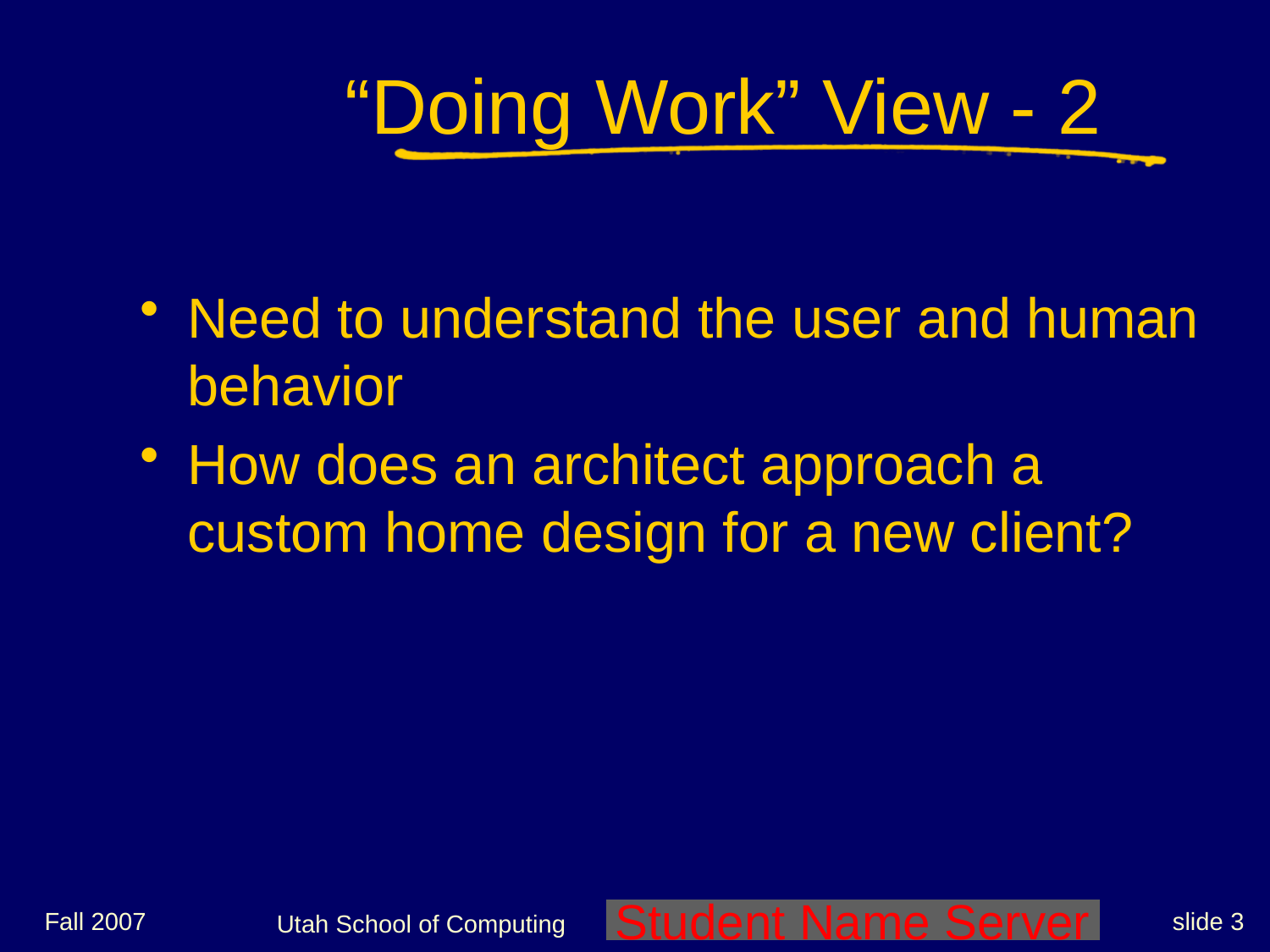

# “Doing Work” View - 2
Need to understand the user and human behavior
How does an architect approach a custom home design for a new client?

Fall 2007